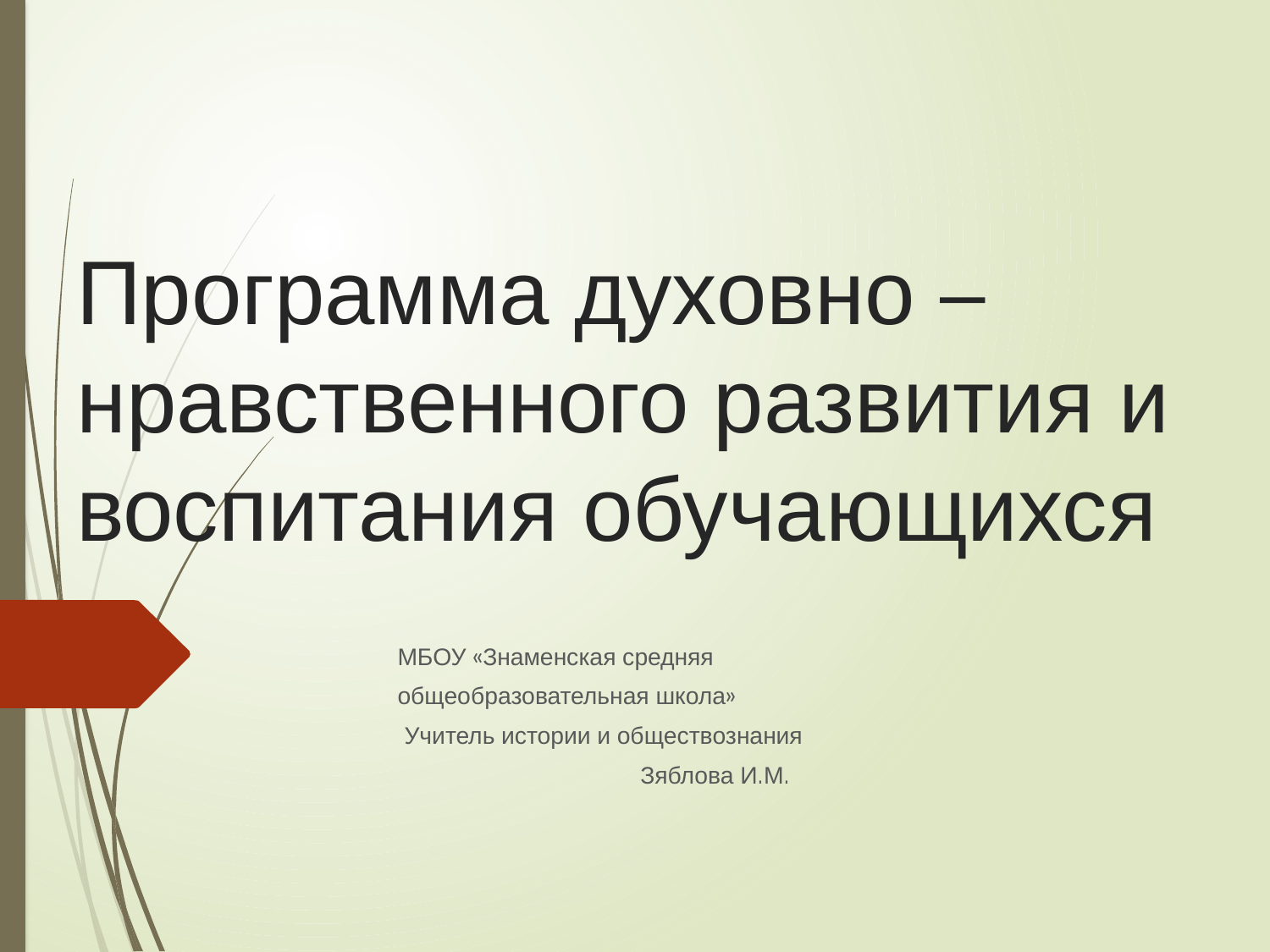

# Программа духовно – нравственного развития и воспитания обучающихся

МБОУ «Знаменская средняя
общеобразовательная школа»
 Учитель истории и обществознания
                                     Зяблова И.М.